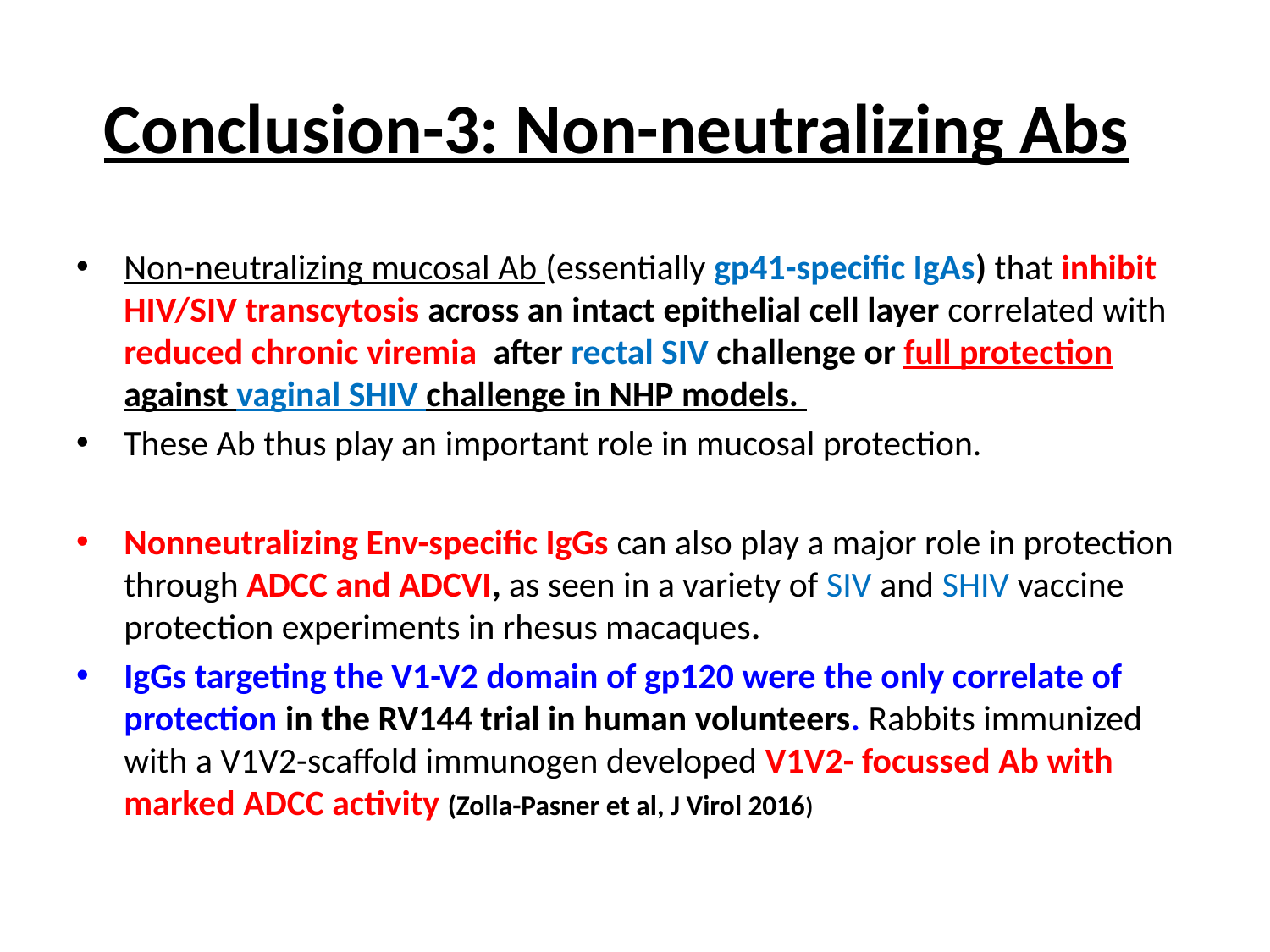

# Conclusion-3: Non-neutralizing Abs
Non-neutralizing mucosal Ab (essentially gp41-specific IgAs) that inhibit HIV/SIV transcytosis across an intact epithelial cell layer correlated with reduced chronic viremia  after rectal SIV challenge or full protection against vaginal SHIV challenge in NHP models.
These Ab thus play an important role in mucosal protection.

Nonneutralizing Env-specific IgGs can also play a major role in protection through ADCC and ADCVI, as seen in a variety of SIV and SHIV vaccine protection experiments in rhesus macaques.
IgGs targeting the V1-V2 domain of gp120 were the only correlate of protection in the RV144 trial in human volunteers. Rabbits immunized with a V1V2-scaffold immunogen developed V1V2- focussed Ab with marked ADCC activity (Zolla-Pasner et al, J Virol 2016)